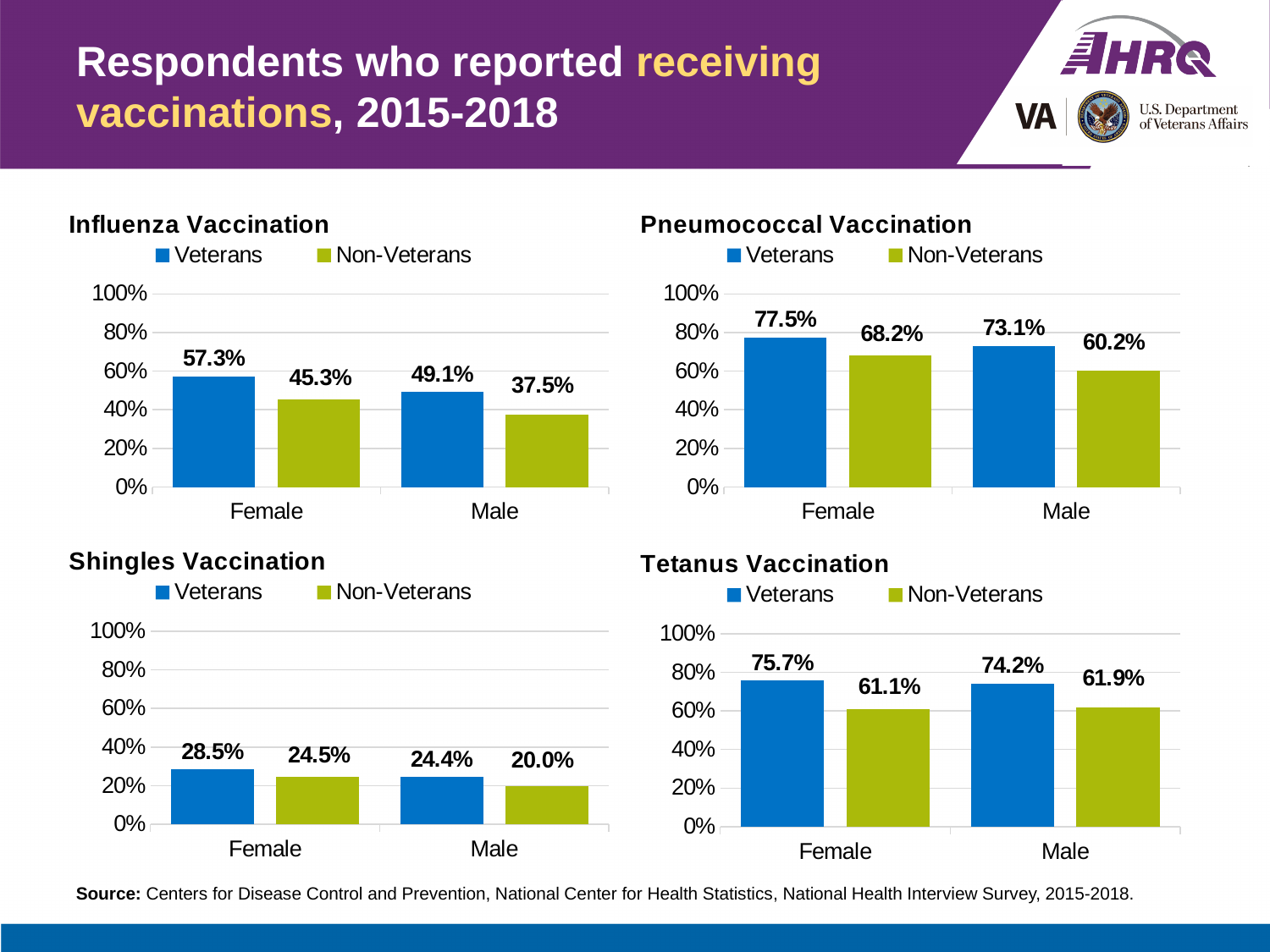

# Respondents who reported receiving vaccinations, 2015-2018

### Chart: Influenza Vaccination

| Category | Veterans | Non-Veterans |
|---|---|---|
| Female | 0.573 | 0.453 |
| Male | 0.491 | 0.375 |

### Chart: Pneumococcal Vaccination

| Category | Veterans | Non-Veterans |
|---|---|---|
| Female | 0.775 | 0.682 |
| Male | 0.731 | 0.602 |

### Chart: Shingles Vaccination

| Category | Veterans | Non-Veterans |
|---|---|---|
| Female | 0.285 | 0.245 |
| Male | 0.244 | 0.2 |

### Chart: Tetanus Vaccination

| Category | Veterans | Non-Veterans |
|---|---|---|
| Female | 0.757 | 0.611 |
| Male | 0.742 | 0.619 |
Source: Centers for Disease Control and Prevention, National Center for Health Statistics, National Health Interview Survey, 2015-2018.